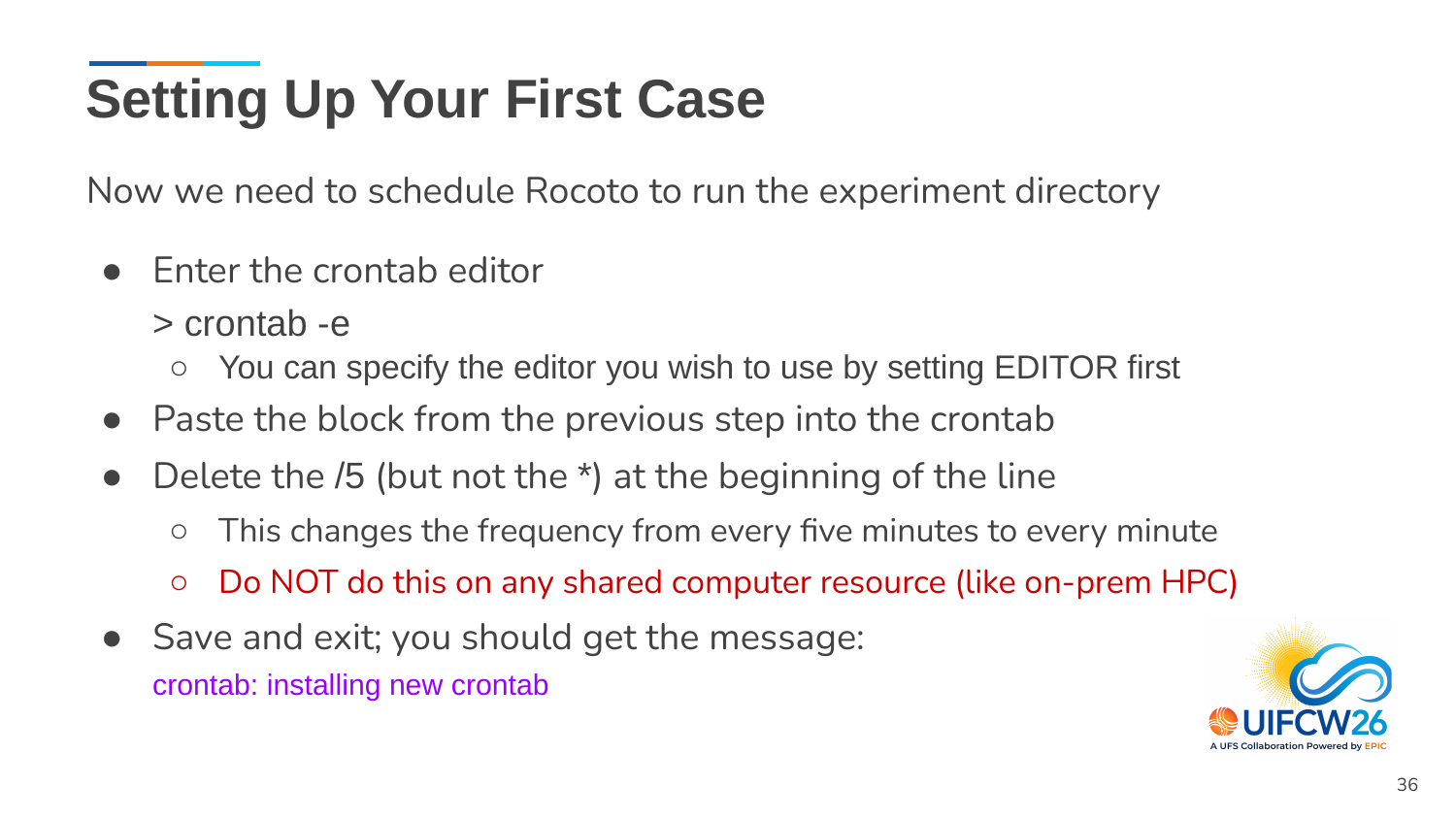

# Setting Up Your First Case
Now we need to schedule Rocoto to run the experiment directory
Enter the crontab editor
> crontab -e
You can specify the editor you wish to use by setting EDITOR first
Paste the block from the previous step into the crontab
Delete the /5 (but not the *) at the beginning of the line
This changes the frequency from every five minutes to every minute
Do NOT do this on any shared computer resource (like on-prem HPC)
Save and exit; you should get the message:
crontab: installing new crontab
36